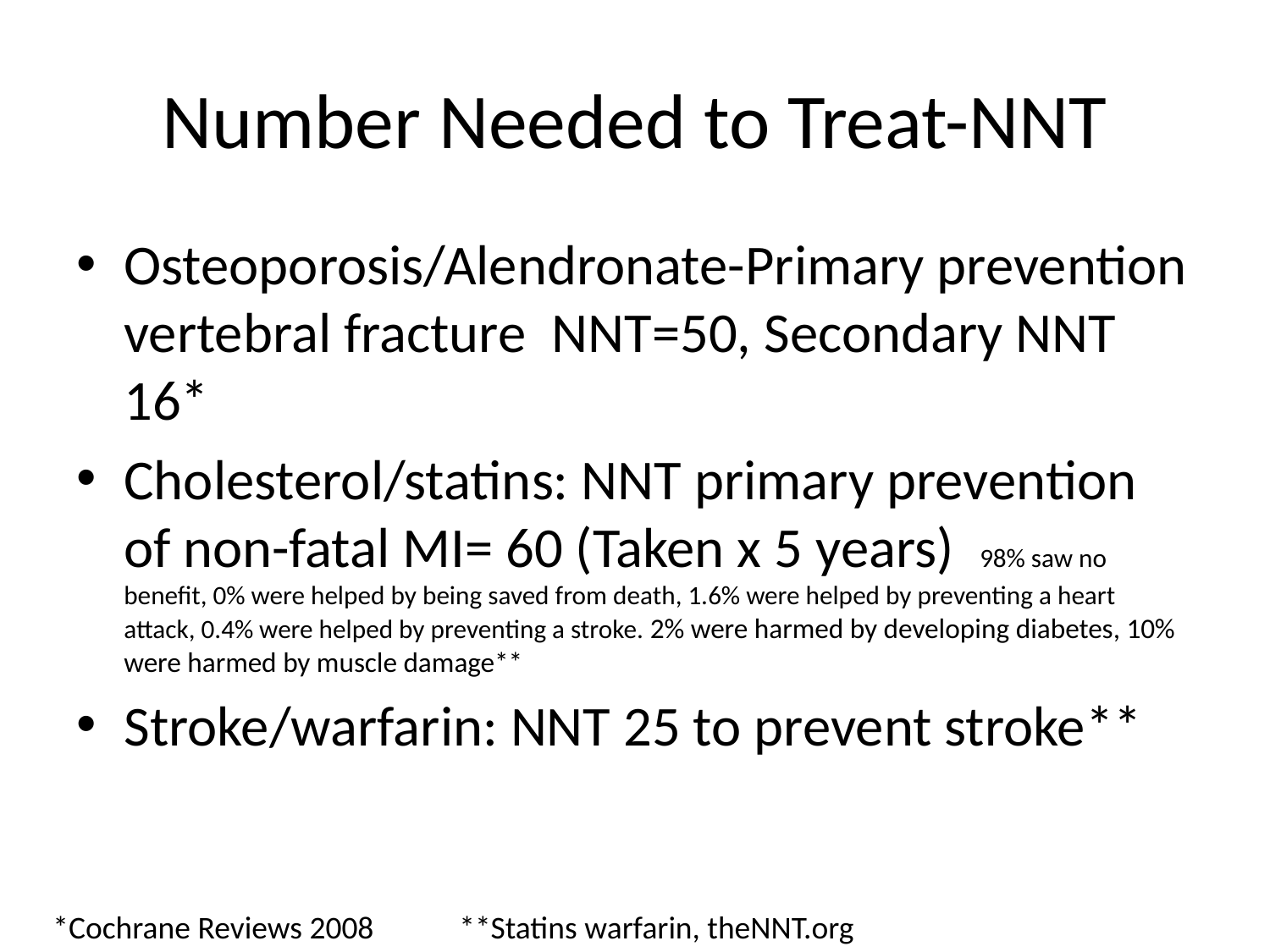

# Number Needed to Treat-NNT
Osteoporosis/Alendronate-Primary prevention vertebral fracture  NNT=50, Secondary NNT 16*
Cholesterol/statins: NNT primary prevention  of non-fatal MI= 60 (Taken x 5 years)  98% saw no benefit, 0% were helped by being saved from death, 1.6% were helped by preventing a heart attack, 0.4% were helped by preventing a stroke. 2% were harmed by developing diabetes, 10% were harmed by muscle damage**
Stroke/warfarin: NNT 25 to prevent stroke**

*Cochrane Reviews 2008
**Statins warfarin, theNNT.org